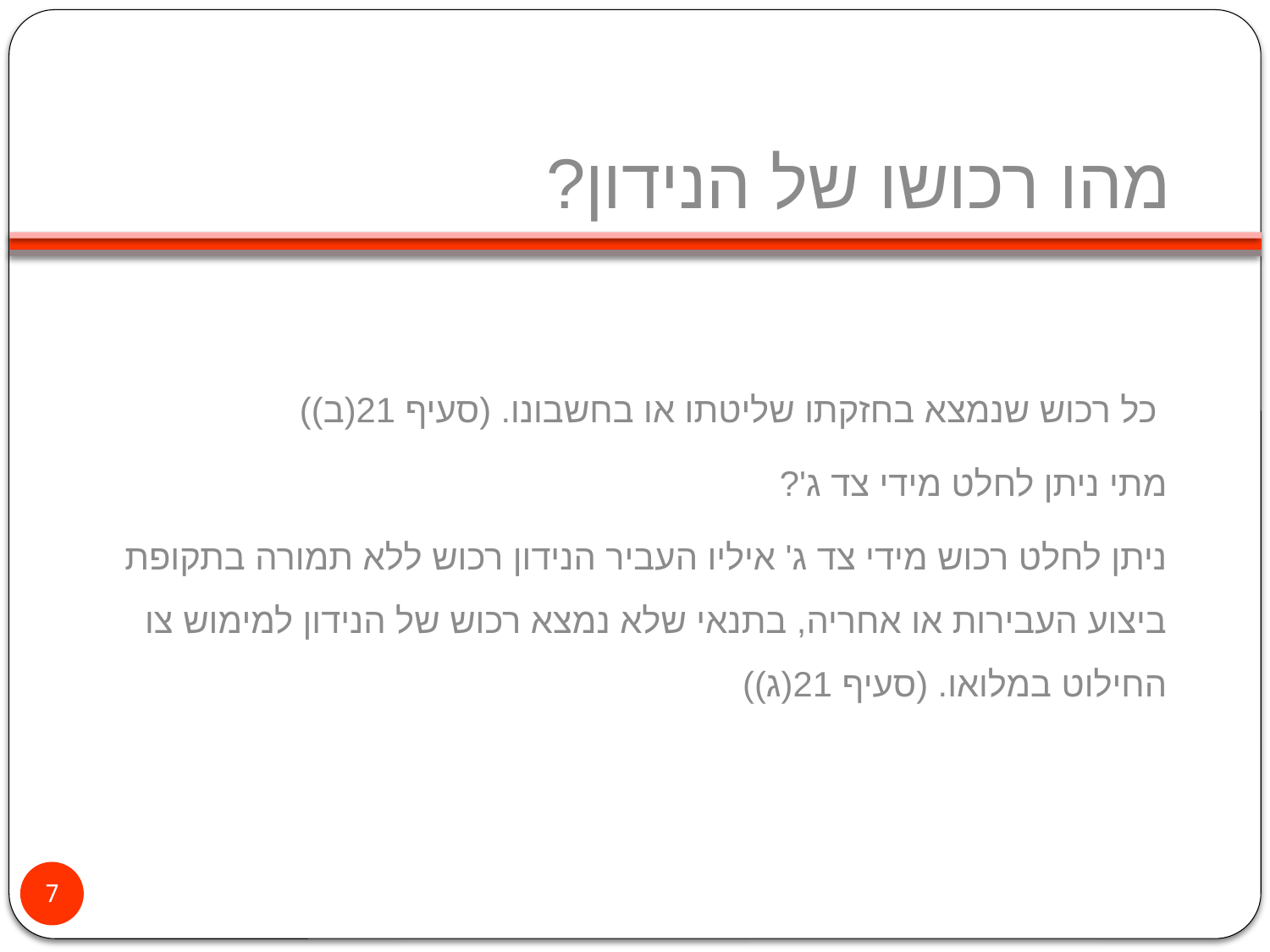

# מהו רכושו של הנידון?

 כל רכוש שנמצא בחזקתו שליטתו או בחשבונו. (סעיף 21(ב))
מתי ניתן לחלט מידי צד ג'?
	ניתן לחלט רכוש מידי צד ג' איליו העביר הנידון רכוש ללא תמורה בתקופת ביצוע העבירות או אחריה, בתנאי שלא נמצא רכוש של הנידון למימוש צו החילוט במלואו. (סעיף 21(ג))

7